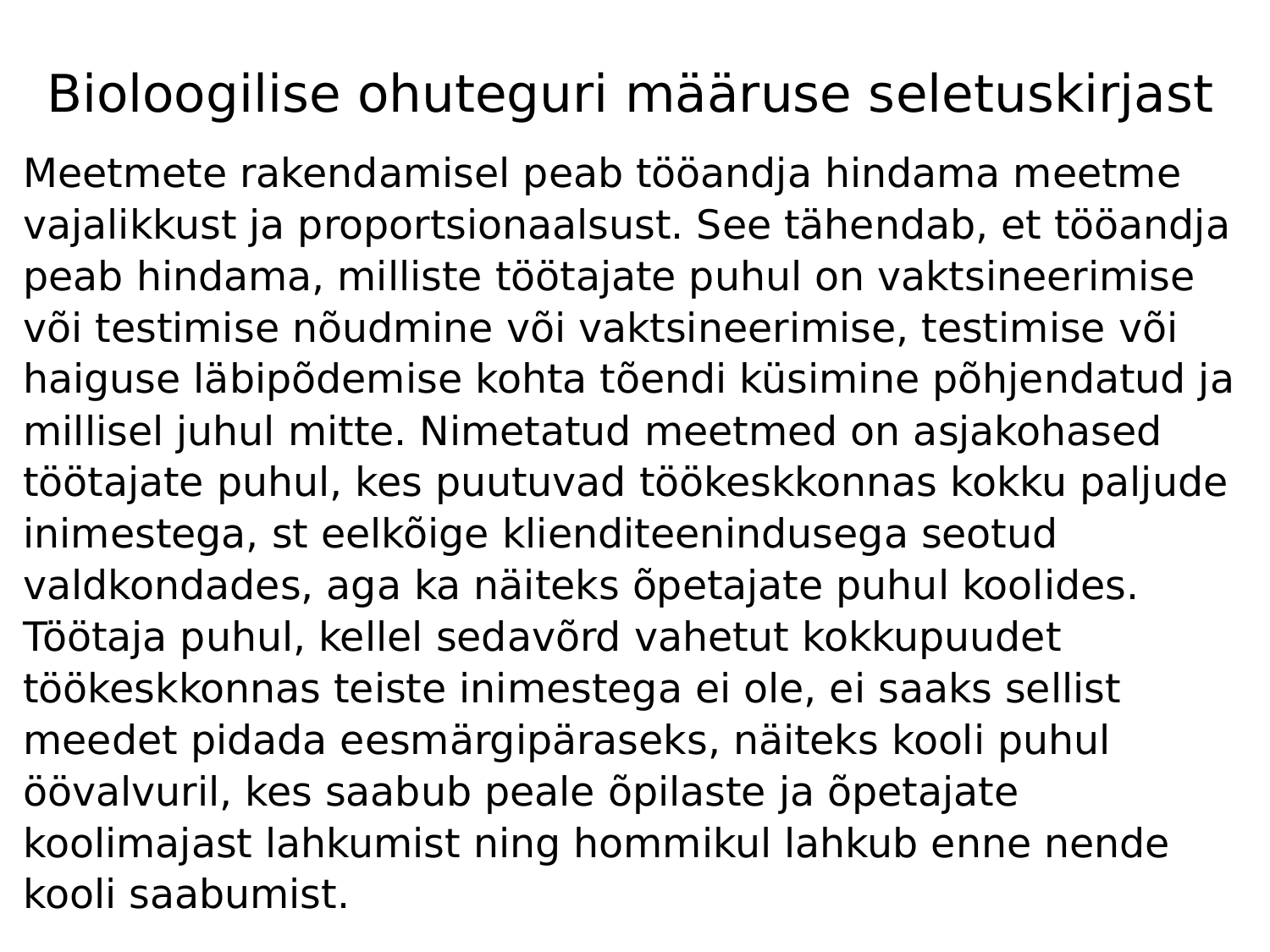

# Bioloogilise ohuteguri määruse seletuskirjast
Meetmete rakendamisel peab tööandja hindama meetme vajalikkust ja proportsionaalsust. See tähendab, et tööandja peab hindama, milliste töötajate puhul on vaktsineerimise või testimise nõudmine või vaktsineerimise, testimise või haiguse läbipõdemise kohta tõendi küsimine põhjendatud ja millisel juhul mitte. Nimetatud meetmed on asjakohased töötajate puhul, kes puutuvad töökeskkonnas kokku paljude inimestega, st eelkõige klienditeenindusega seotud valdkondades, aga ka näiteks õpetajate puhul koolides. Töötaja puhul, kellel sedavõrd vahetut kokkupuudet töökeskkonnas teiste inimestega ei ole, ei saaks sellist meedet pidada eesmärgipäraseks, näiteks kooli puhul öövalvuril, kes saabub peale õpilaste ja õpetajate koolimajast lahkumist ning hommikul lahkub enne nende kooli saabumist.